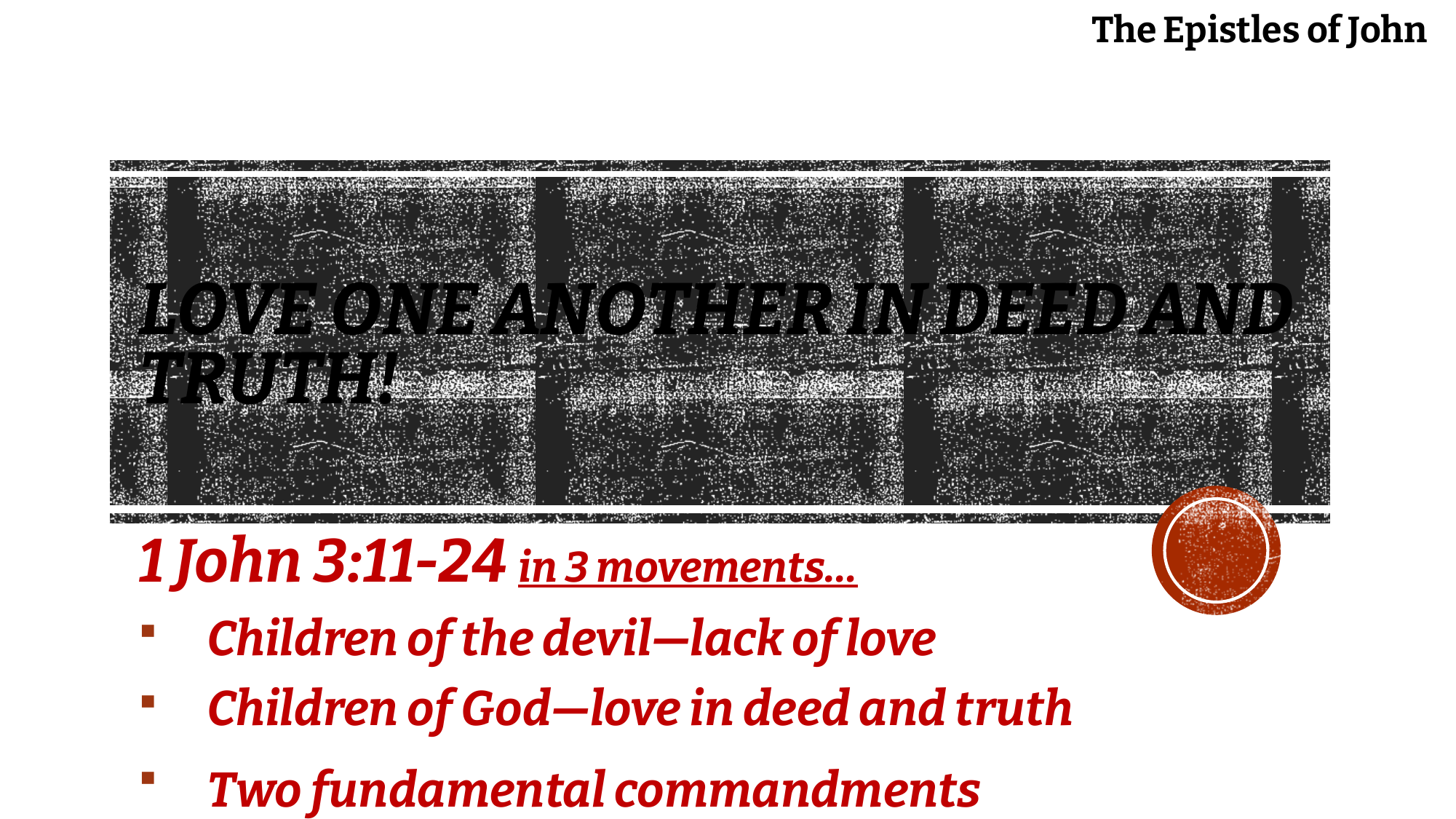

The Epistles of John
# Love one another in deed and truth!
1 John 3:11-24 in 3 movements…
Children of the devil—lack of love
Children of God—love in deed and truth
Two fundamental commandments